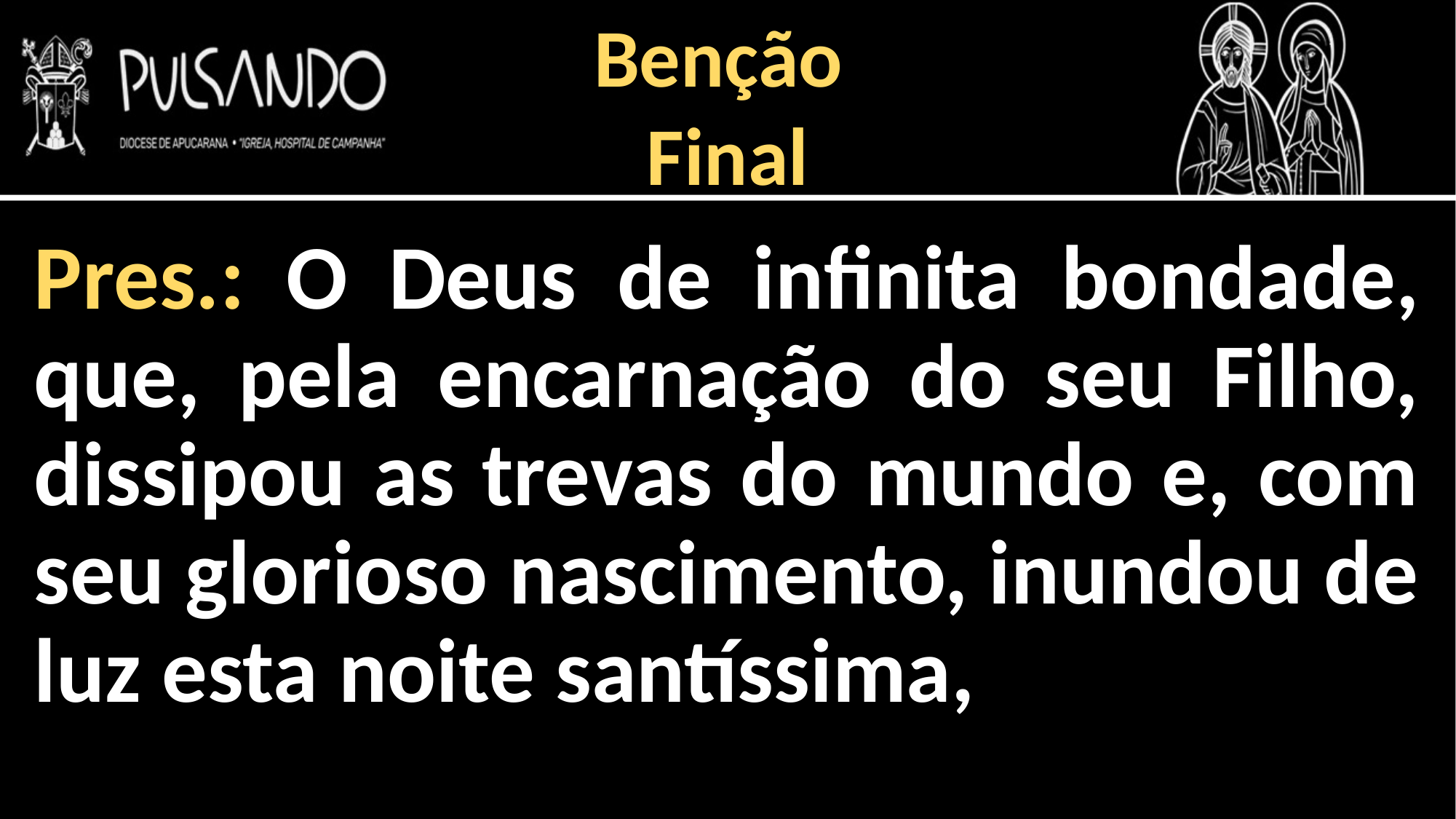

Benção
Final
Pres.: O Deus de infinita bondade, que, pela encarnação do seu Filho, dissipou as trevas do mundo e, com seu glorioso nascimento, inundou de luz esta noite santíssima,